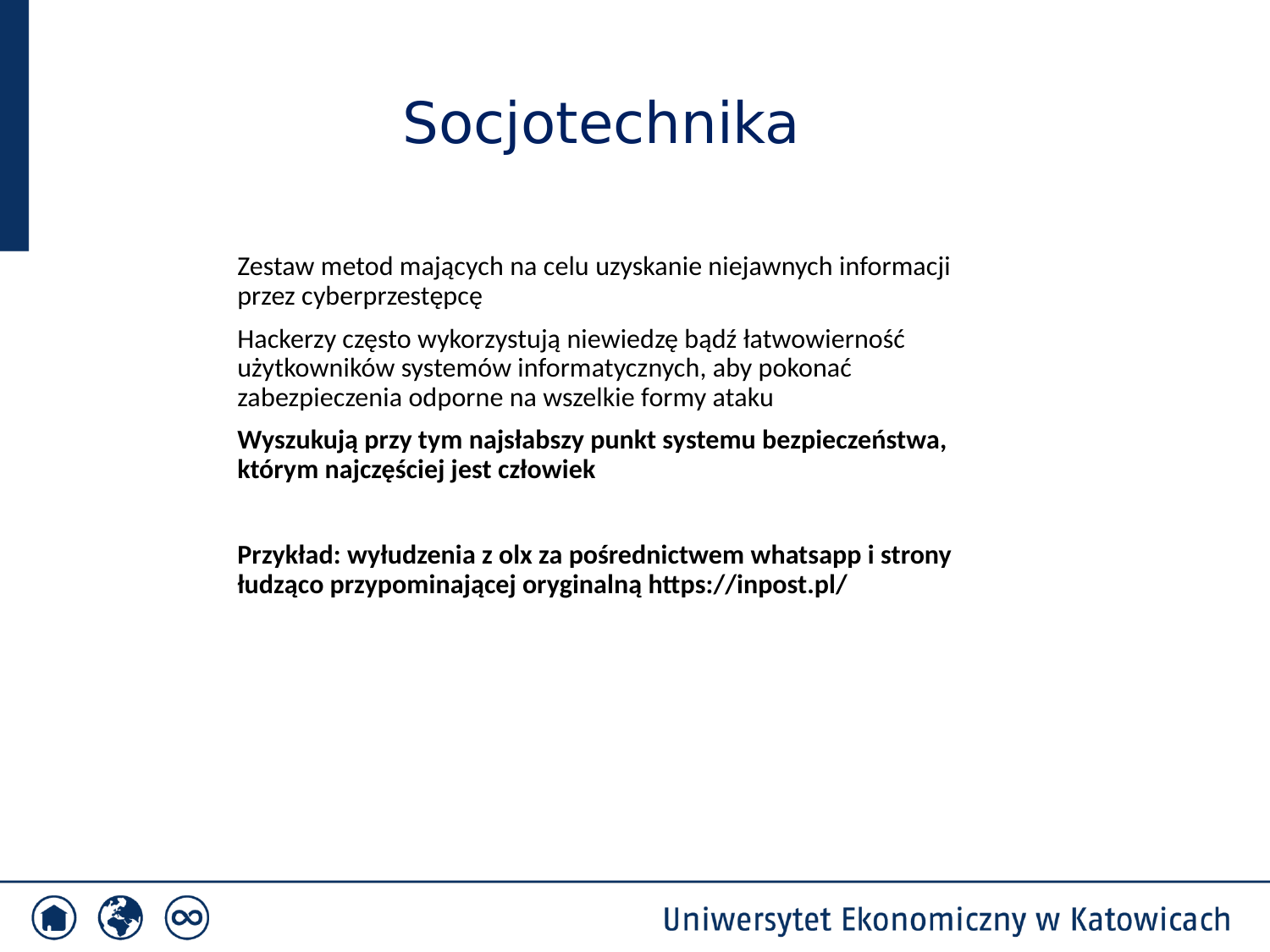

# Socjotechnika
Zestaw metod mających na celu uzyskanie niejawnych informacji przez cyberprzestępcę
Hackerzy często wykorzystują niewiedzę bądź łatwowierność użytkowników systemów informatycznych, aby pokonać zabezpieczenia odporne na wszelkie formy ataku
Wyszukują przy tym najsłabszy punkt systemu bezpieczeństwa, którym najczęściej jest człowiek

Przykład: wyłudzenia z olx za pośrednictwem whatsapp i strony łudząco przypominającej oryginalną https://inpost.pl/